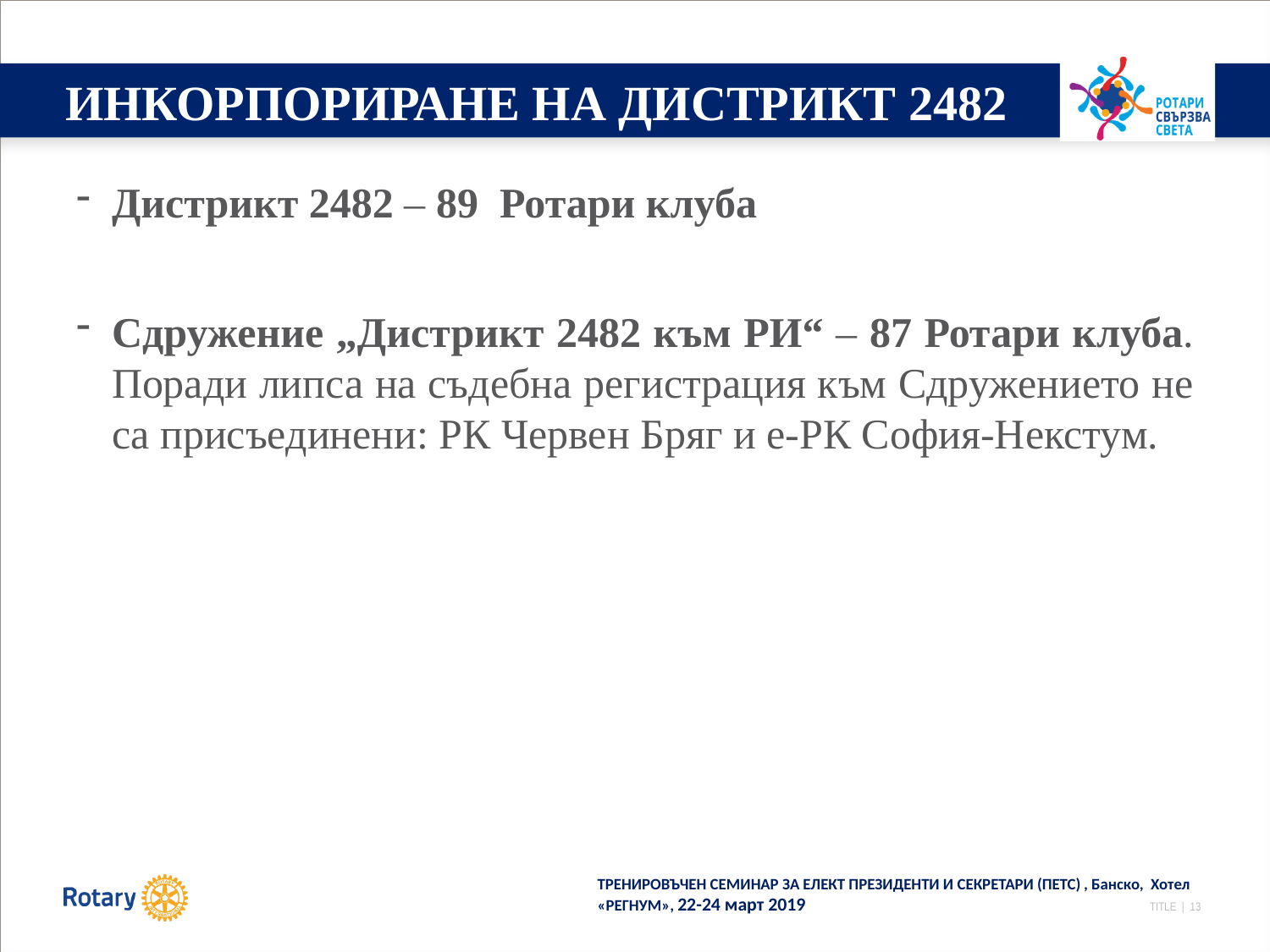

# ИНКОРПОРИРАНЕ НА ДИСТРИКТ 2482
Дистрикт 2482 – 89  Ротари клуба

Сдружение „Дистрикт 2482 към РИ“ – 87 Ротари клуба. Поради липса на съдебна регистрация към Сдружението не са присъединени: РК Червен Бряг и е-РК София-Некстум.